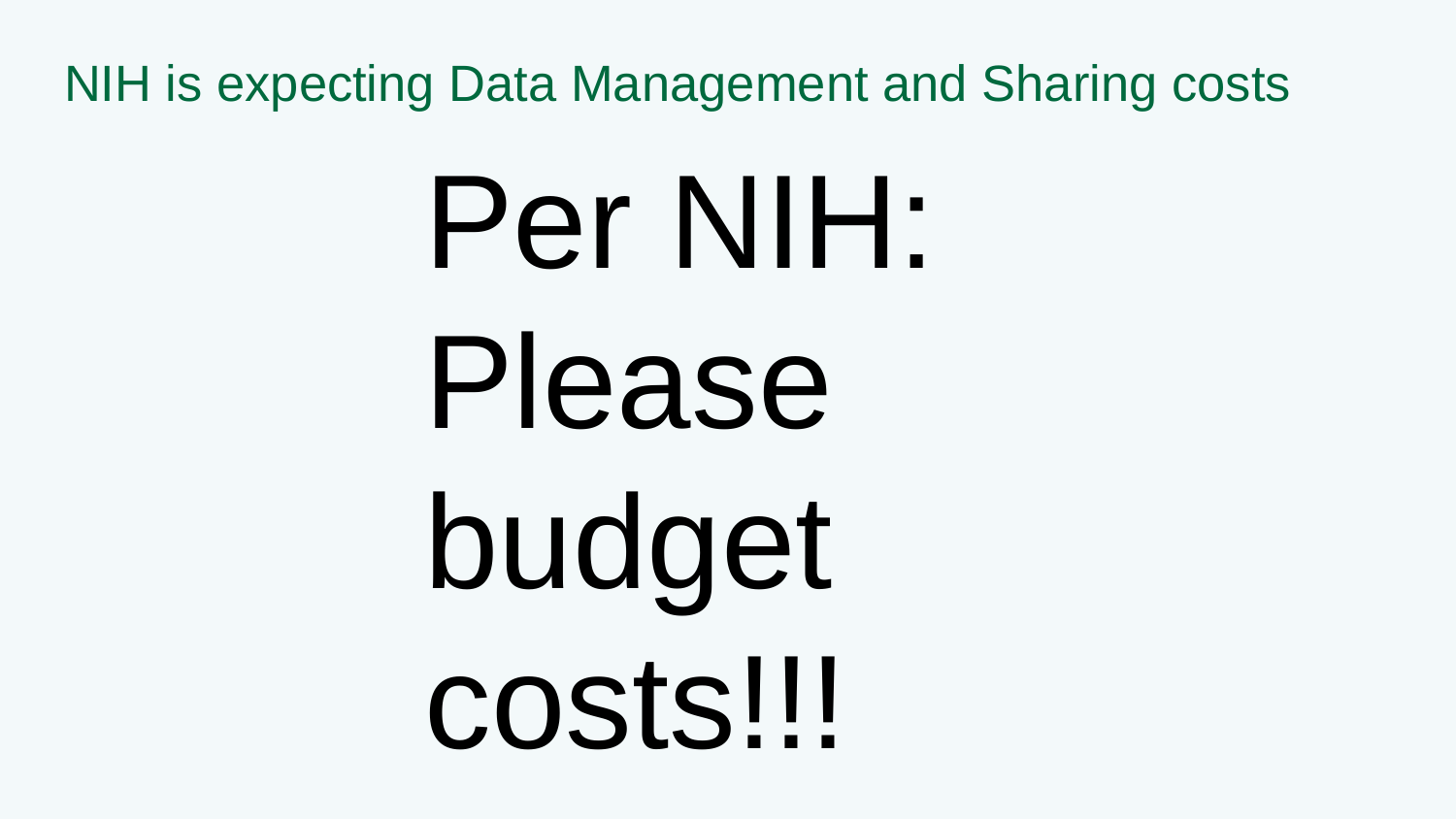

# NIH is expecting Data Management and Sharing costs
Per NIH: Please budget costs!!!